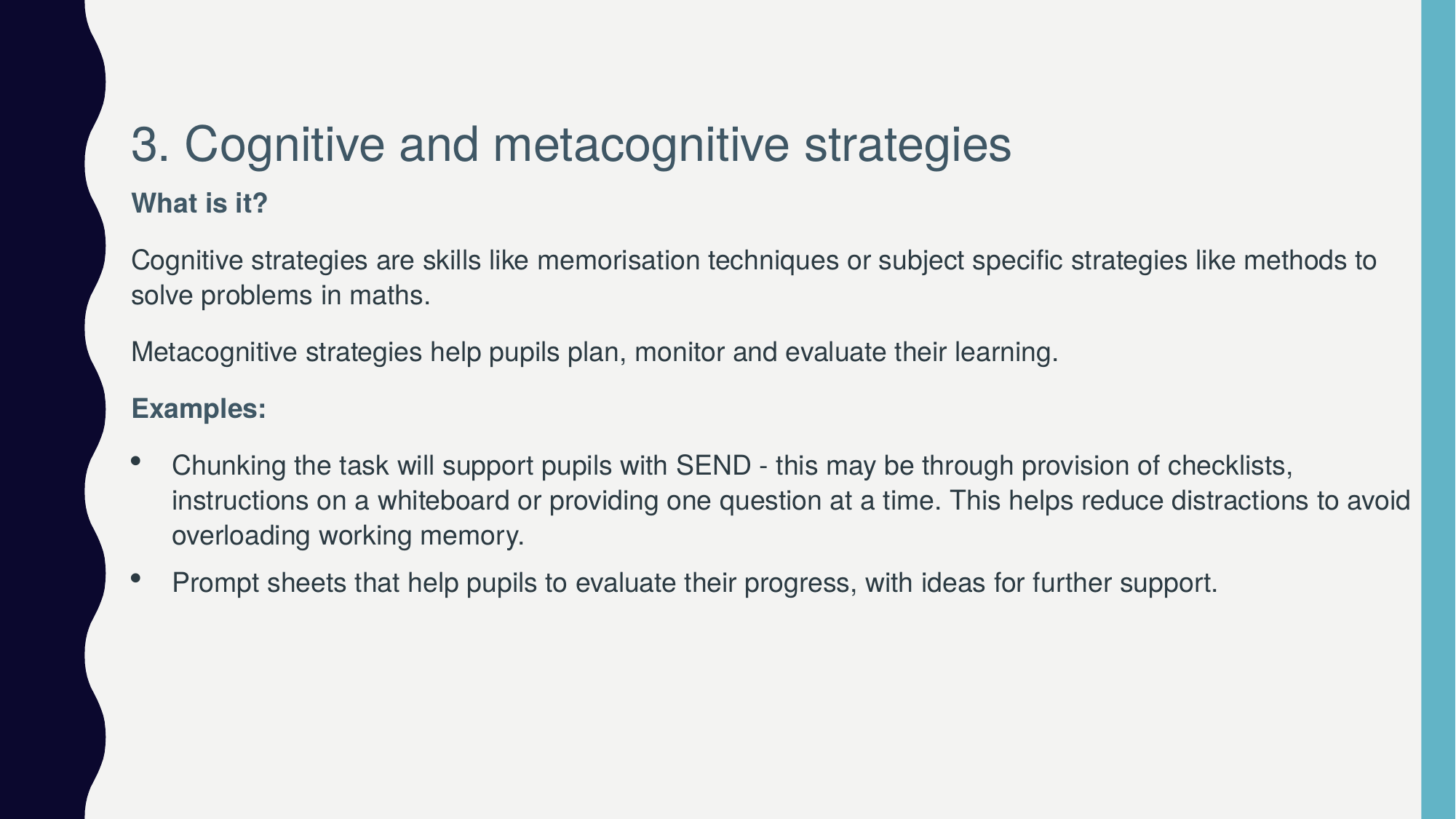

3. Cognitive and metacognitive strategies
What is it?
Cognitive strategies are skills like memorisation techniques or subject specific strategies like methods to solve problems in maths.
Metacognitive strategies help pupils plan, monitor and evaluate their learning.
Examples:
Chunking the task will support pupils with SEND - this may be through provision of checklists, instructions on a whiteboard or providing one question at a time. This helps reduce distractions to avoid overloading working memory.
Prompt sheets that help pupils to evaluate their progress, with ideas for further support.